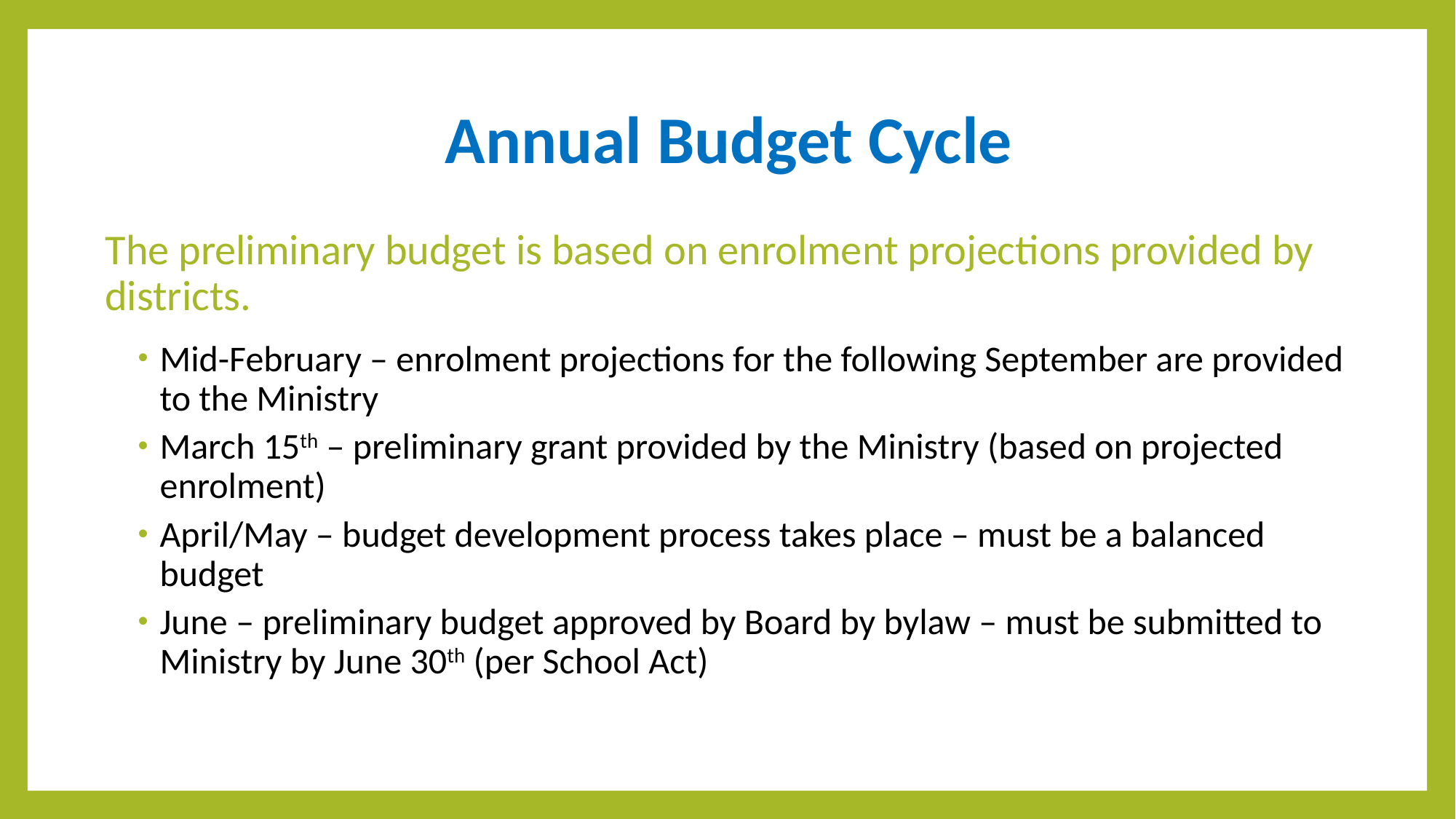

# Annual Budget Cycle
The preliminary budget is based on enrolment projections provided by districts.

Mid-February – enrolment projections for the following September are provided to the Ministry
March 15th – preliminary grant provided by the Ministry (based on projected enrolment)
April/May – budget development process takes place – must be a balanced budget
June – preliminary budget approved by Board by bylaw – must be submitted to Ministry by June 30th (per School Act)